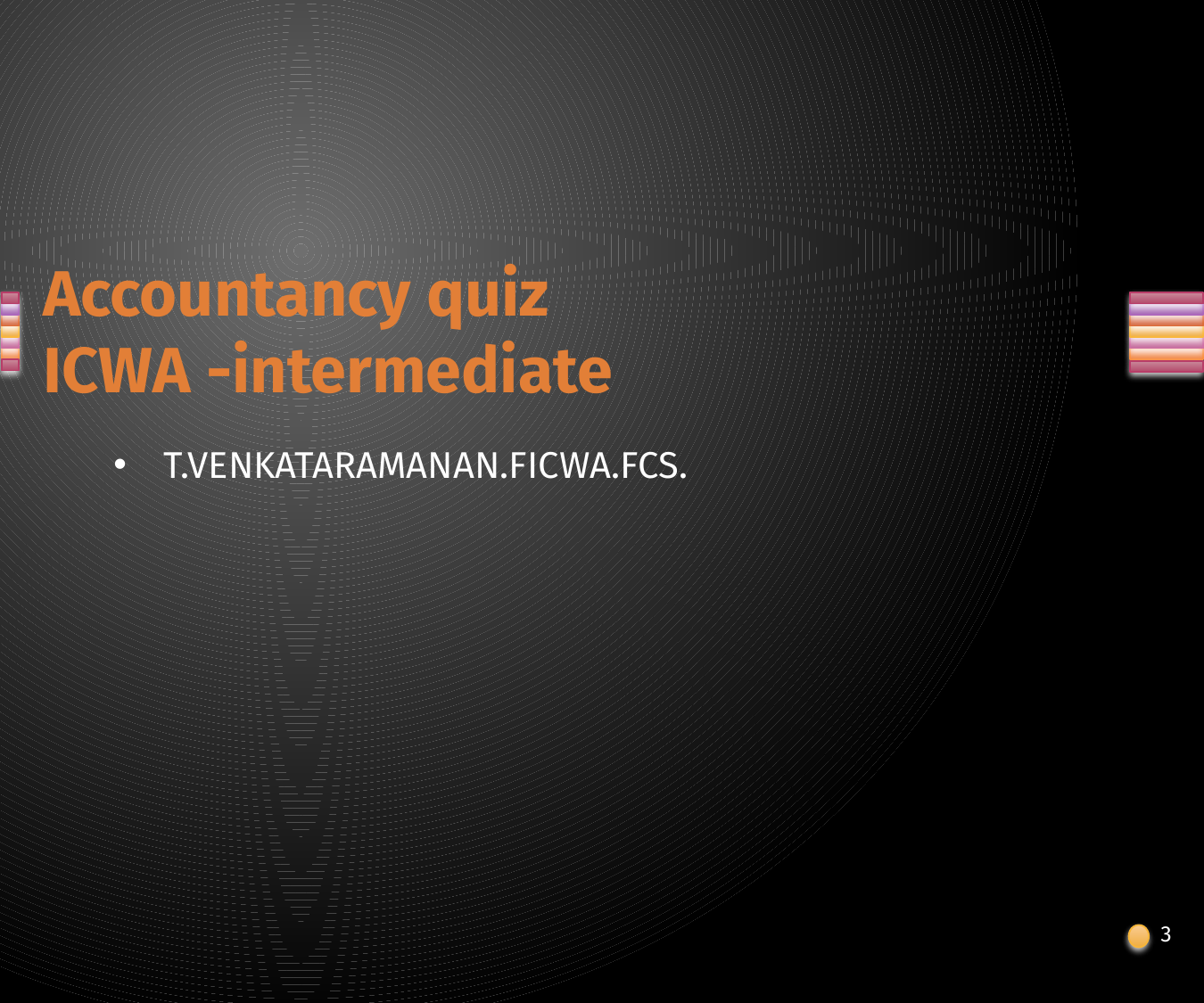

# Accountancy quiz ICWA -intermediate
T.VENKATARAMANAN.FICWA.FCS.
3